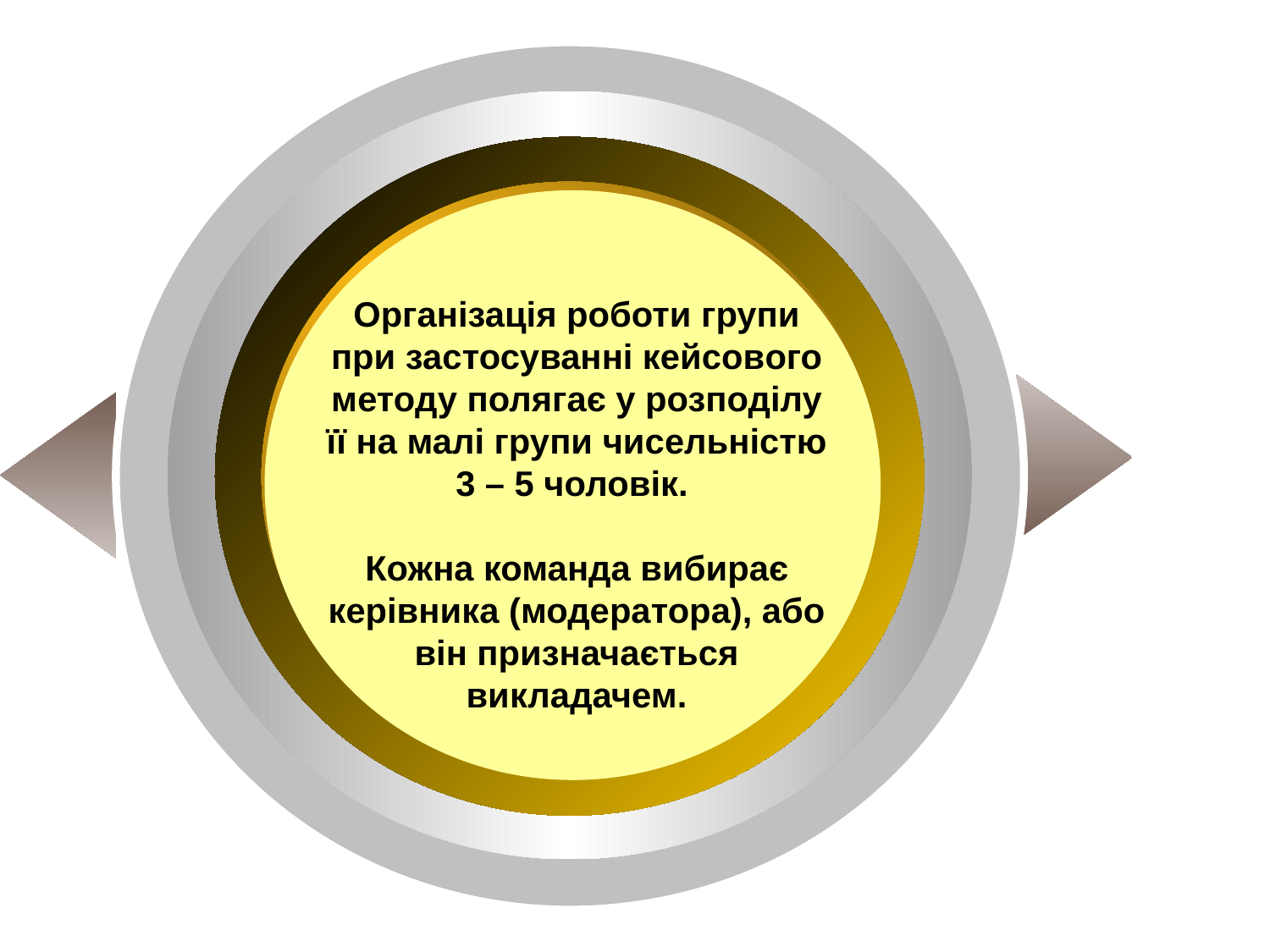

Організація роботи групи при застосуванні кейсового методу полягає у розподілу її на малі групи чисельністю 3 – 5 чоловік.

Кожна команда вибирає керівника (модератора), або він призначається викладачем.